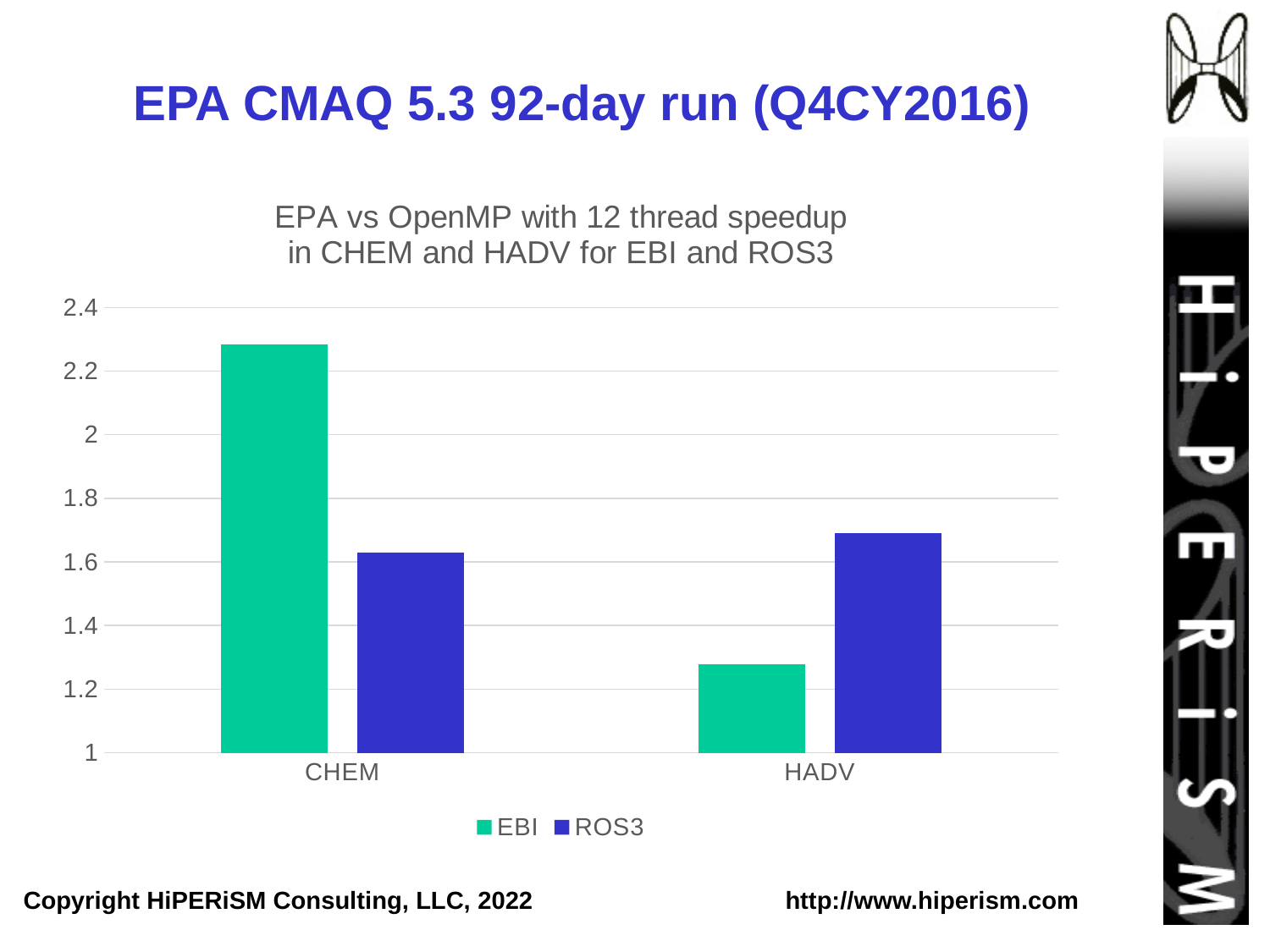

# EPA CMAQ 5.3 92-day run (Q4CY2016)

### Chart: EPA vs OpenMP with 12 thread speedup
in CHEM and HADV for EBI and ROS3

| Category | EBI | ROS3 |
|---|---|---|
| CHEM | 2.2824022188859048 | 1.6294904648895898 |
| HADV | 1.2777549279125873 | 1.690542088872583 |

### Chart

| Category |
|---|
Copyright HiPERiSM Consulting, LLC, 2022  		http://www.hiperism.com